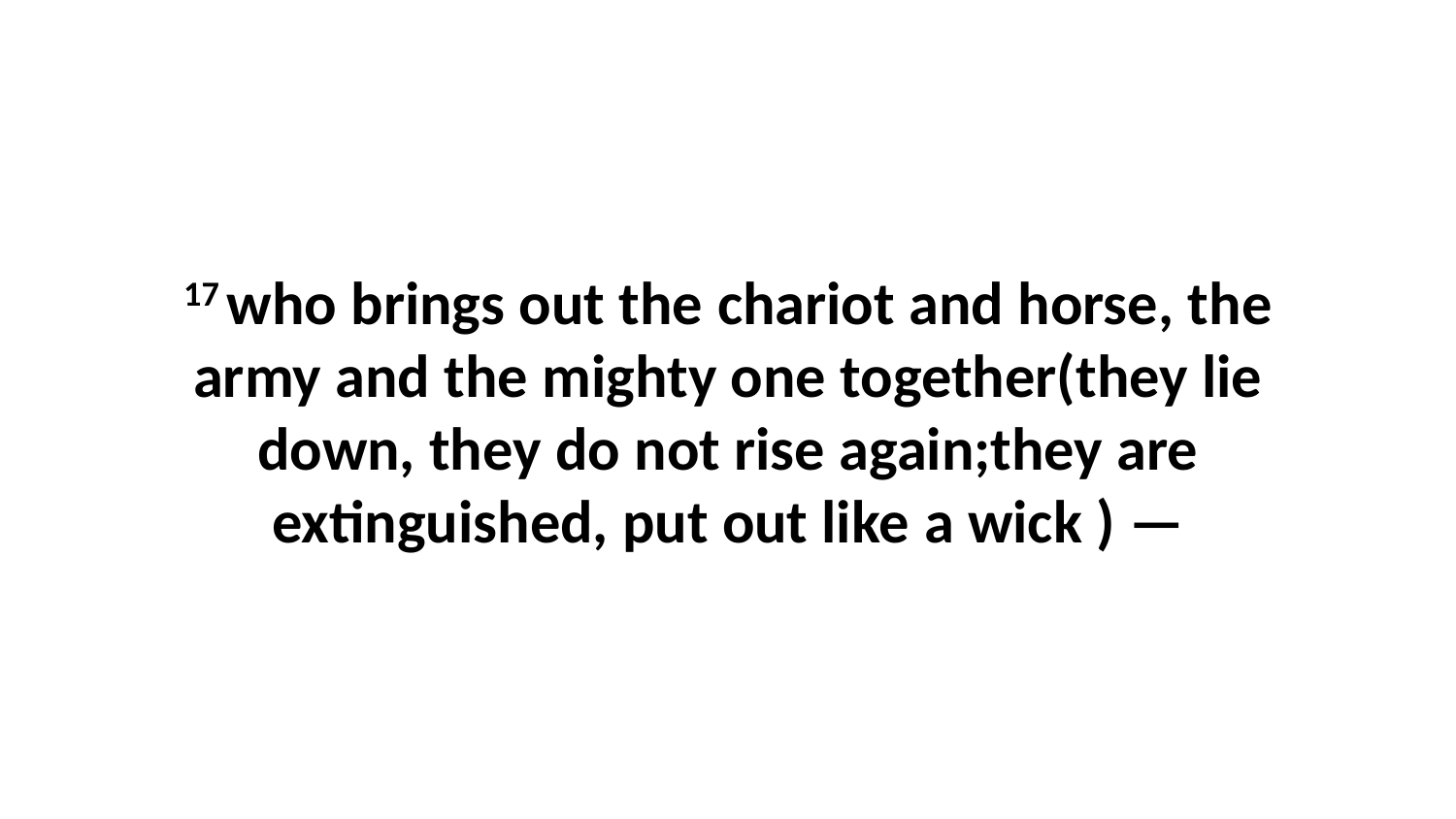

17 who brings out the chariot and horse, the army and the mighty one together(they lie down, they do not rise again;they are extinguished, put out like a wick ) —